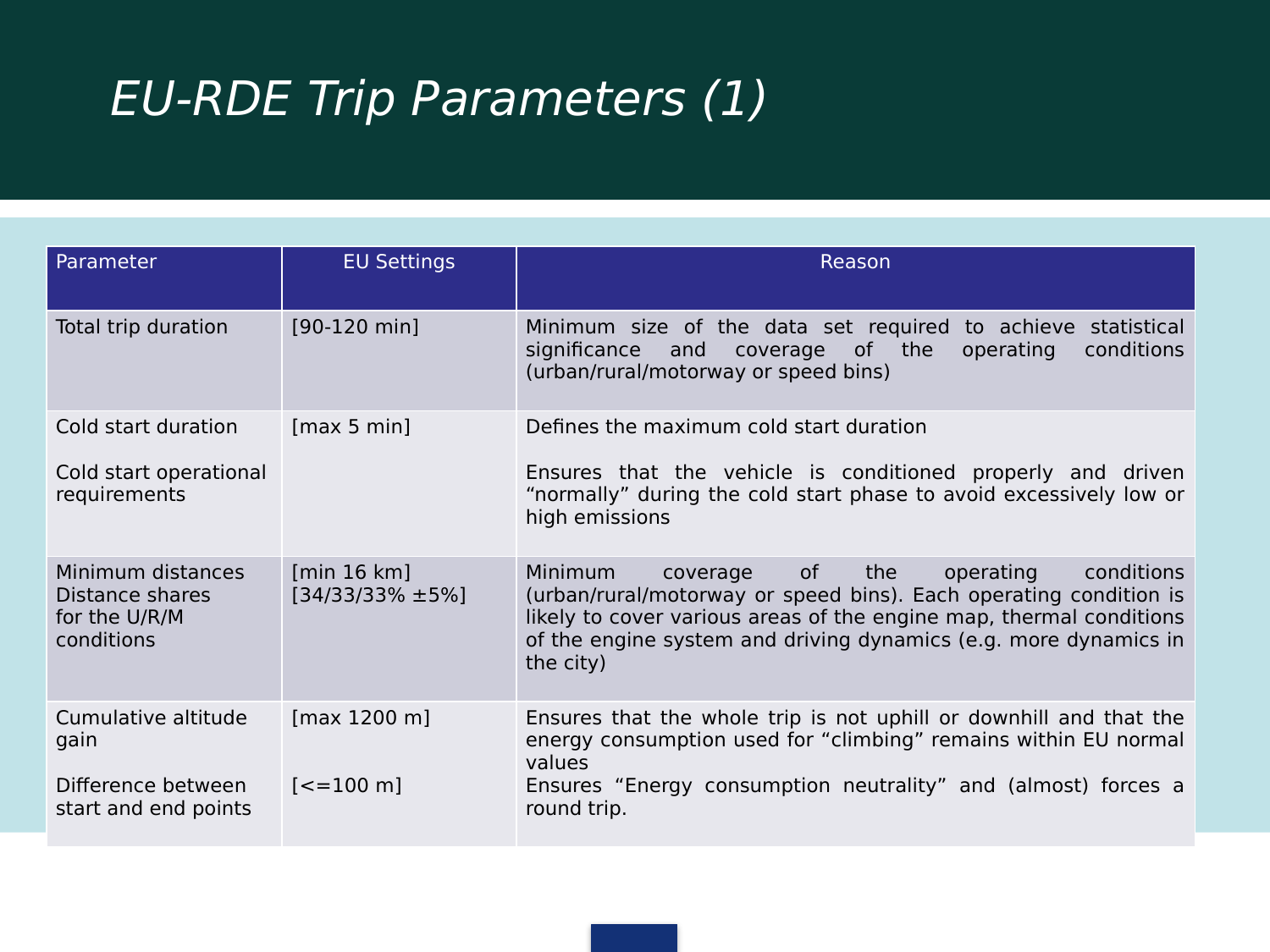

EU-RDE Trip Parameters (1)
| Parameter | EU Settings | Reason |
| --- | --- | --- |
| Total trip duration | [90-120 min] | Minimum size of the data set required to achieve statistical significance and coverage of the operating conditions (urban/rural/motorway or speed bins) |
| Cold start duration Cold start operational requirements | [max 5 min] | Defines the maximum cold start duration Ensures that the vehicle is conditioned properly and driven “normally” during the cold start phase to avoid excessively low or high emissions |
| Minimum distances Distance shares for the U/R/M conditions | [min 16 km] [34/33/33% ±5%] | Minimum coverage of the operating conditions (urban/rural/motorway or speed bins). Each operating condition is likely to cover various areas of the engine map, thermal conditions of the engine system and driving dynamics (e.g. more dynamics in the city) |
| Cumulative altitude gain Difference between start and end points | [max 1200 m] [<=100 m] | Ensures that the whole trip is not uphill or downhill and that the energy consumption used for “climbing” remains within EU normal values Ensures “Energy consumption neutrality” and (almost) forces a round trip. |